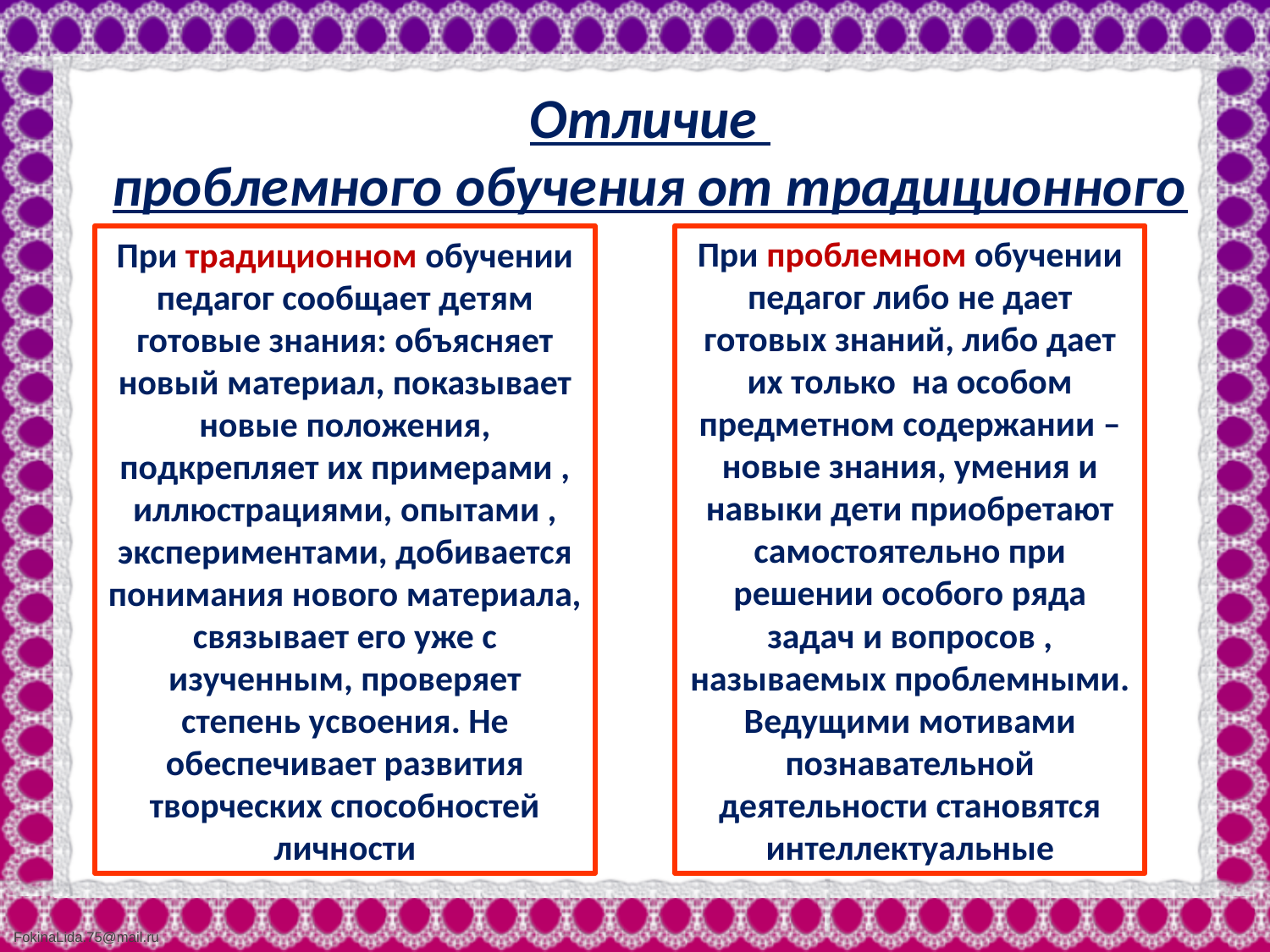

Отличие
проблемного обучения от традиционного
При проблемном обучении педагог либо не дает готовых знаний, либо дает их только  на особом предметном содержании – новые знания, умения и навыки дети приобретают самостоятельно при решении особого ряда задач и вопросов , называемых проблемными. Ведущими мотивами познавательной деятельности становятся интеллектуальные
При традиционном обучении педагог сообщает детям готовые знания: объясняет новый материал, показывает новые положения, подкрепляет их примерами , иллюстрациями, опытами , экспериментами, добивается понимания нового материала, связывает его уже с изученным, проверяет степень усвоения. Не обеспечивает развития творческих способностей личности